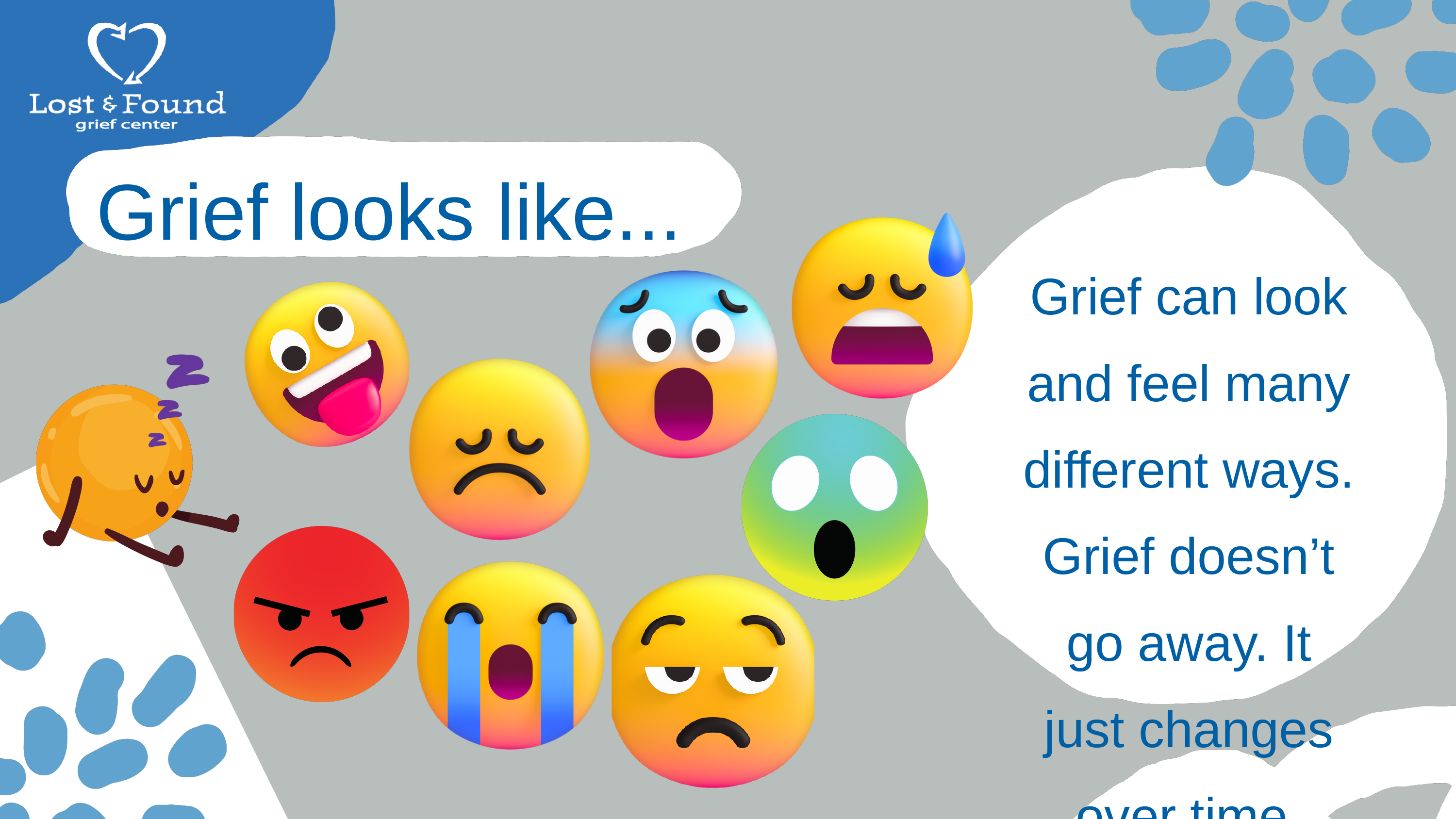

Grief looks like...

Grief can look and feel many different ways. Grief doesn’t go away. It just changes over time.